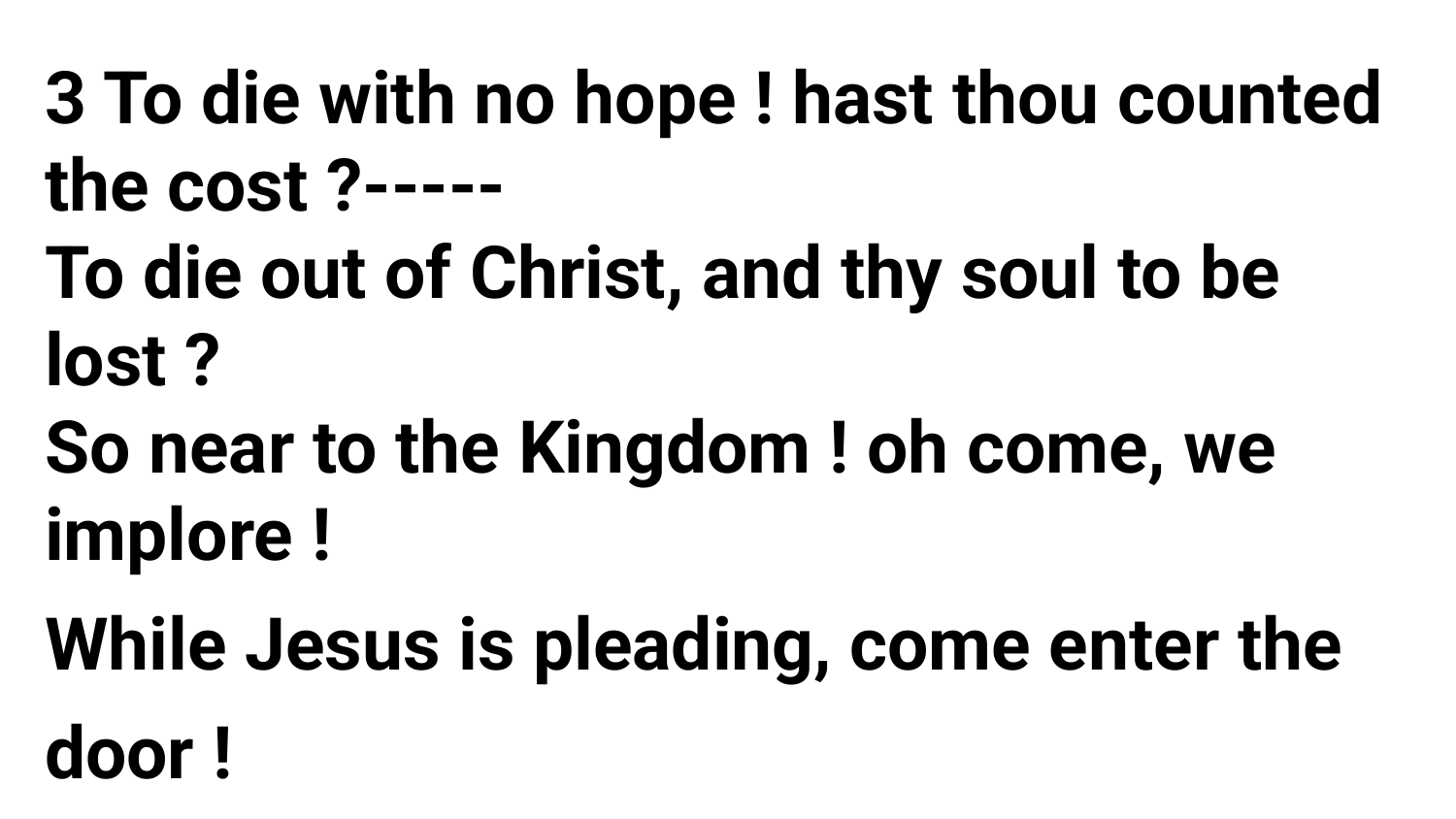

3 To die with no hope ! hast thou counted the cost ?-----
To die out of Christ, and thy soul to be lost ?
So near to the Kingdom ! oh come, we implore !
While Jesus is pleading, come enter the door !